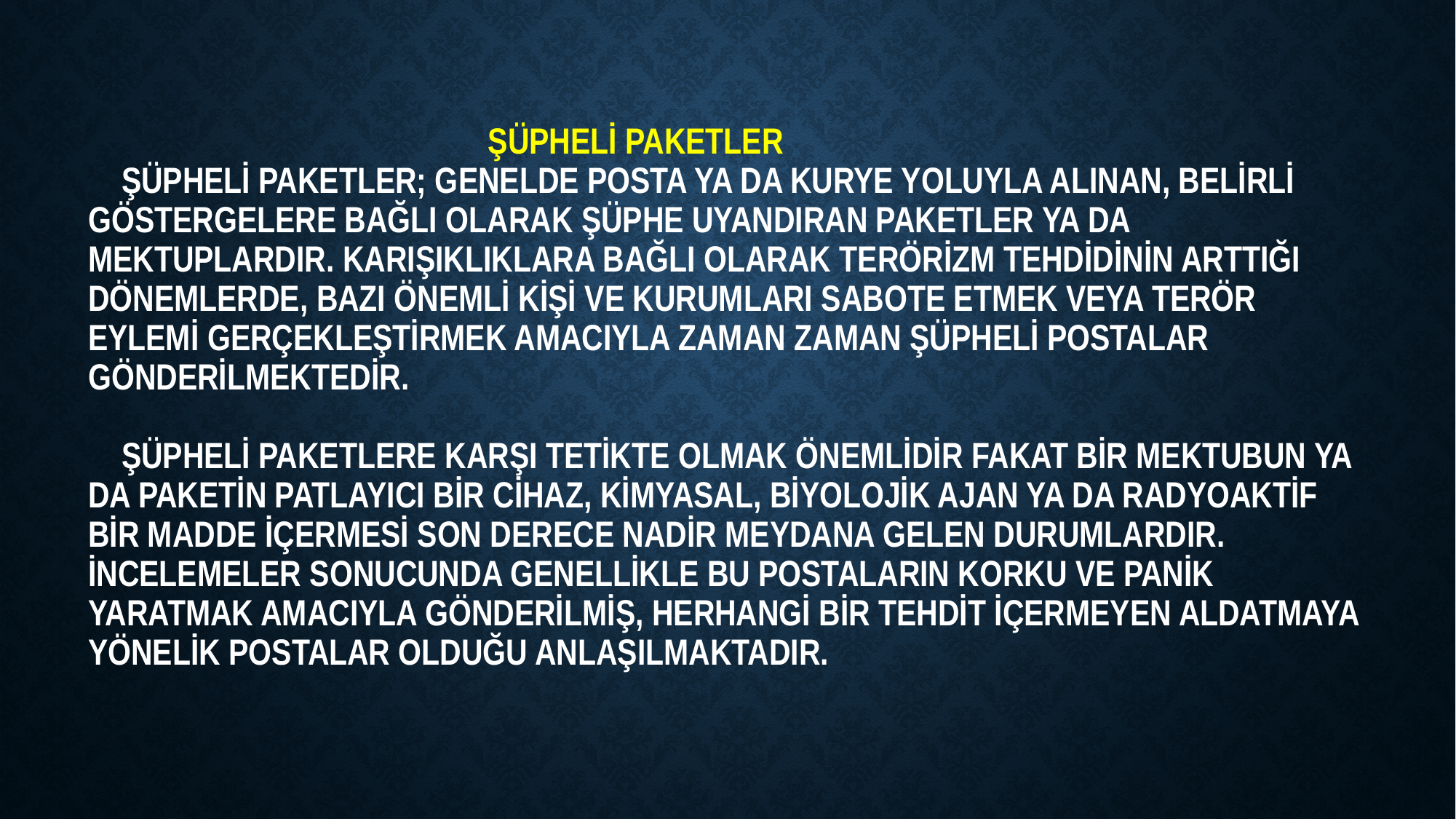

# Şüpheli Paketler Şüpheli paketler; genelde posta ya da kurye yoluyla alınan, belirli göstergelere bağlı olarak şüphe uyandıran paketler ya da mektuplardır. Karışıklıklara bağlı olarak terörizm tehdidinin arttığı dönemlerde, bazı önemli kişi ve kurumları sabote etmek veya terör eylemi gerçekleştirmek amacıyla zaman zaman şüpheli postalar gönderilmektedir.  Şüpheli paketlere karşı tetikte olmak önemlidir fakat bir mektubun ya da paketin patlayıcı bir cihaz, kimyasal, biyolojik ajan ya da radyoaktif bir madde içermesi son derece nadir meydana gelen durumlardır. İncelemeler sonucunda genellikle bu postaların korku ve panik yaratmak amacıyla gönderilmiş, herhangi bir tehdit içermeyen aldatmaya yönelik postalar olduğu anlaşılmaktadır.